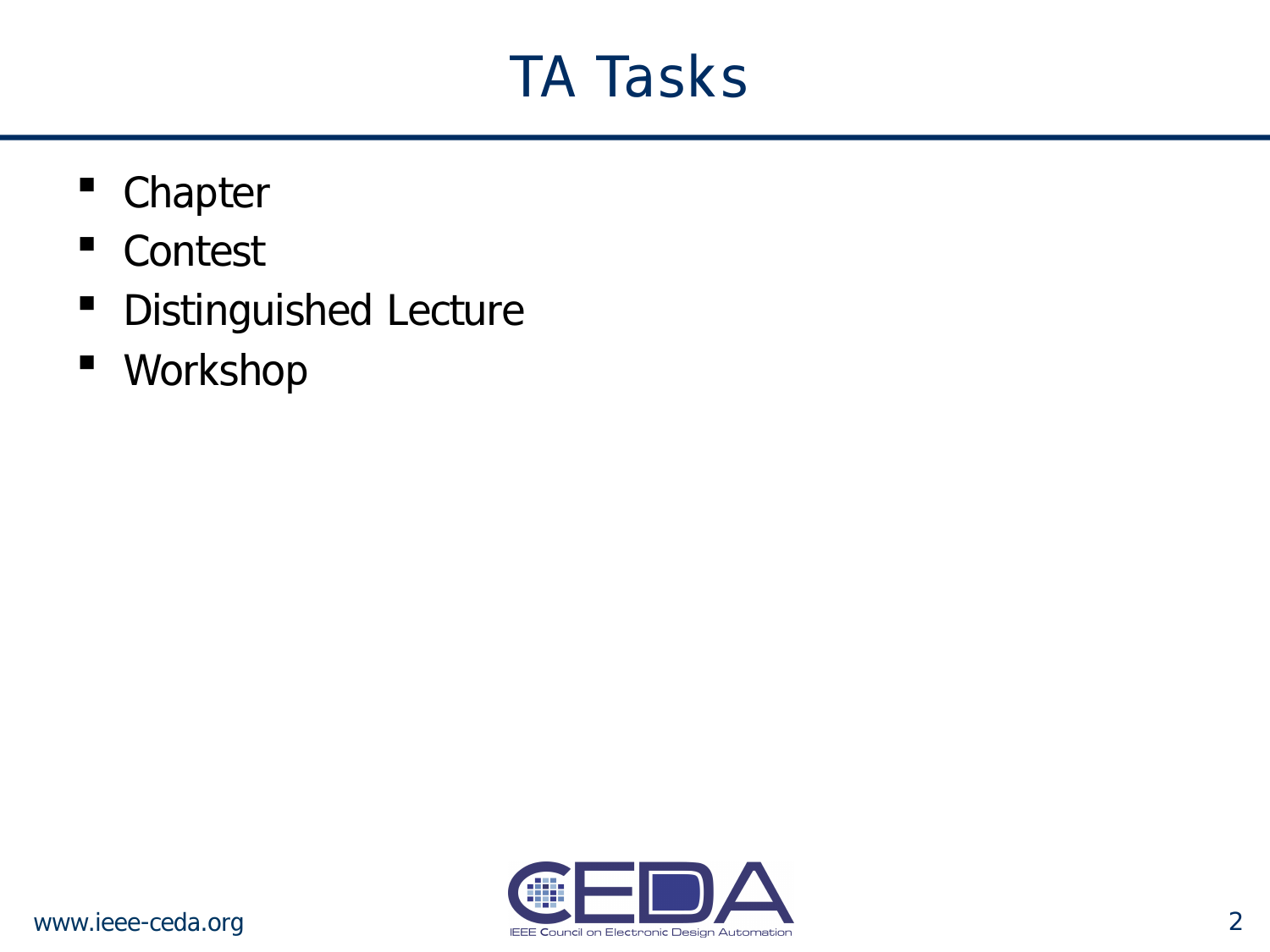

# TA Tasks
Chapter
Contest
Distinguished Lecture
Workshop
www.ieee-ceda.org
2